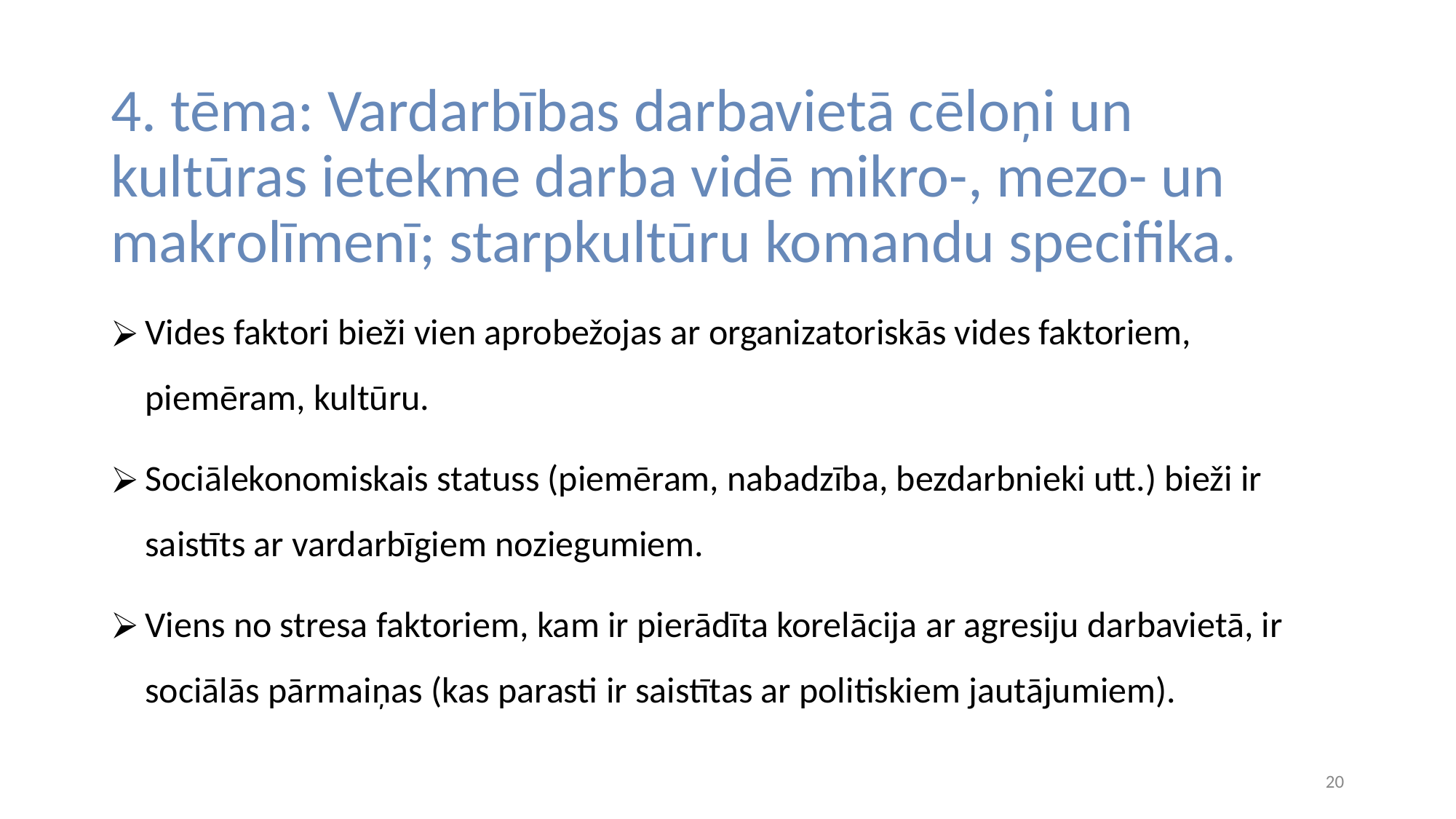

# 4. tēma: Vardarbības darbavietā cēloņi un kultūras ietekme darba vidē mikro-, mezo- un makrolīmenī; starpkultūru komandu specifika.
Vides faktori bieži vien aprobežojas ar organizatoriskās vides faktoriem, piemēram, kultūru.
Sociālekonomiskais statuss (piemēram, nabadzība, bezdarbnieki utt.) bieži ir saistīts ar vardarbīgiem noziegumiem.
Viens no stresa faktoriem, kam ir pierādīta korelācija ar agresiju darbavietā, ir sociālās pārmaiņas (kas parasti ir saistītas ar politiskiem jautājumiem).
20